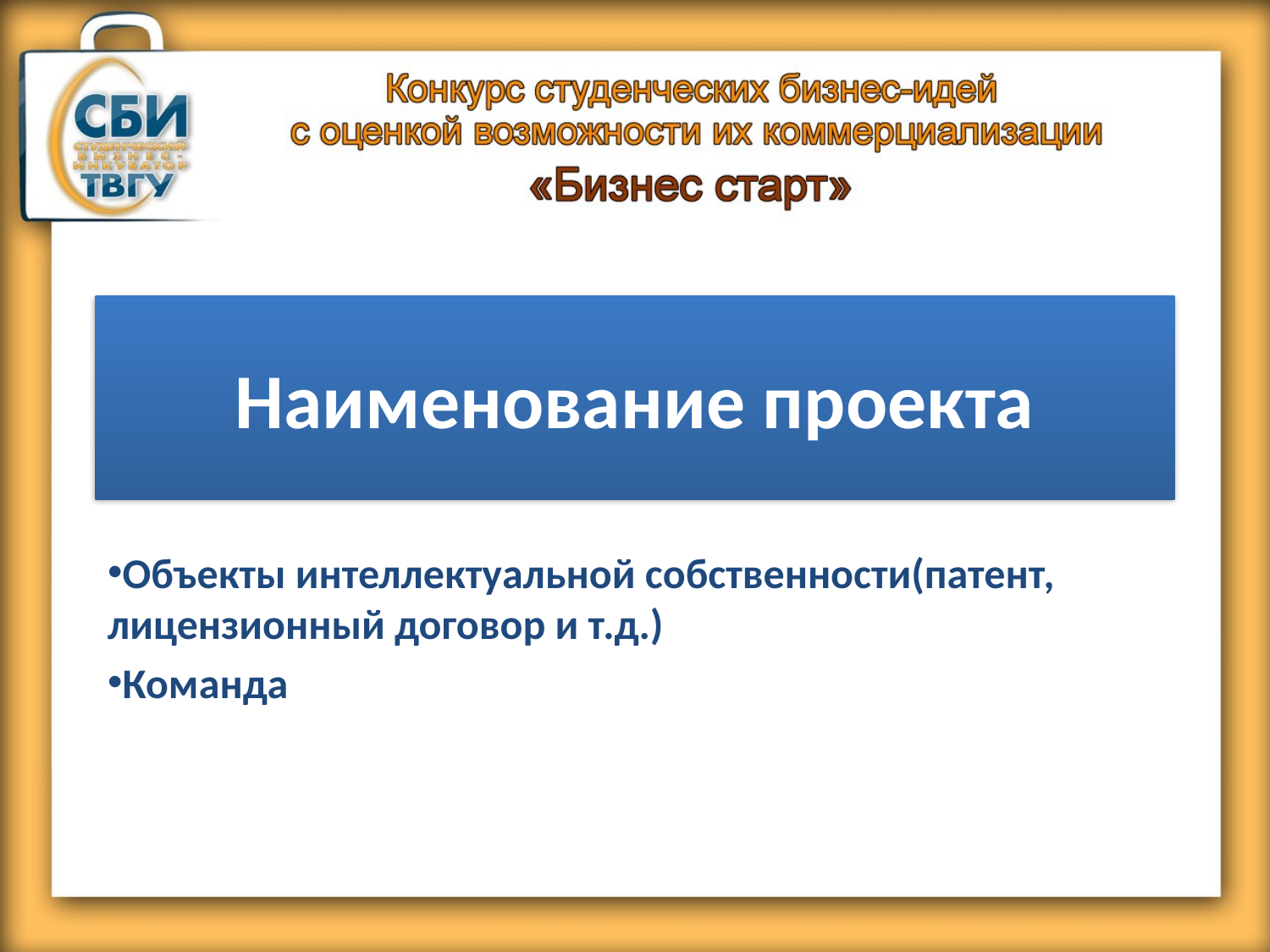

# Наименование проекта
Объекты интеллектуальной собственности(патент,   лицензионный договор и т.д.)
Команда